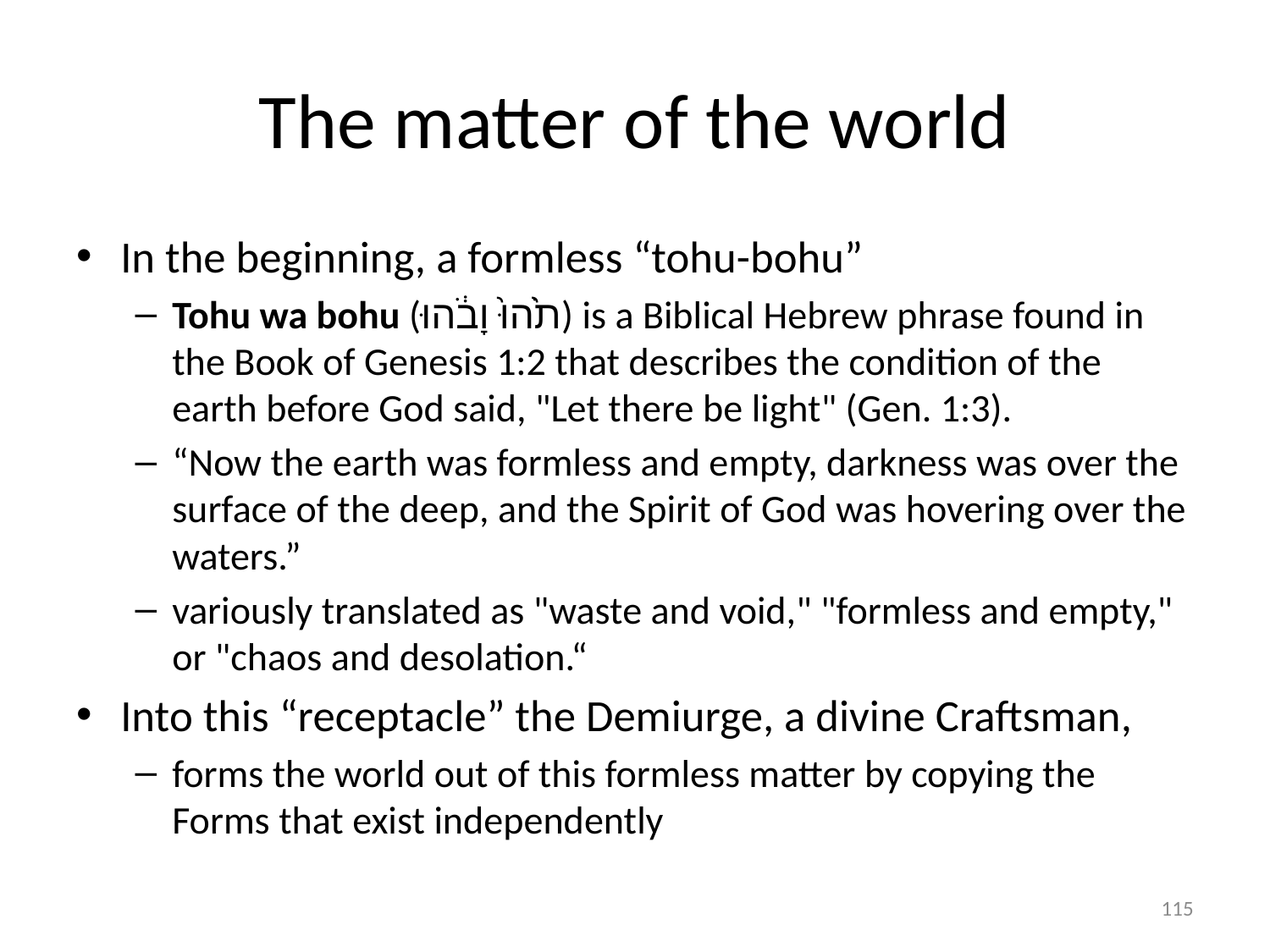

# The matter of the world
In the beginning, a formless “tohu-bohu”
Tohu wa bohu (תֹ֙הוּ֙ וָבֹ֔הוּ) is a Biblical Hebrew phrase found in the Book of Genesis 1:2 that describes the condition of the earth before God said, "Let there be light" (Gen. 1:3).
“Now the earth was formless and empty, darkness was over the surface of the deep, and the Spirit of God was hovering over the waters.”
variously translated as "waste and void," "formless and empty," or "chaos and desolation.“
Into this “receptacle” the Demiurge, a divine Craftsman,
forms the world out of this formless matter by copying the Forms that exist independently
115